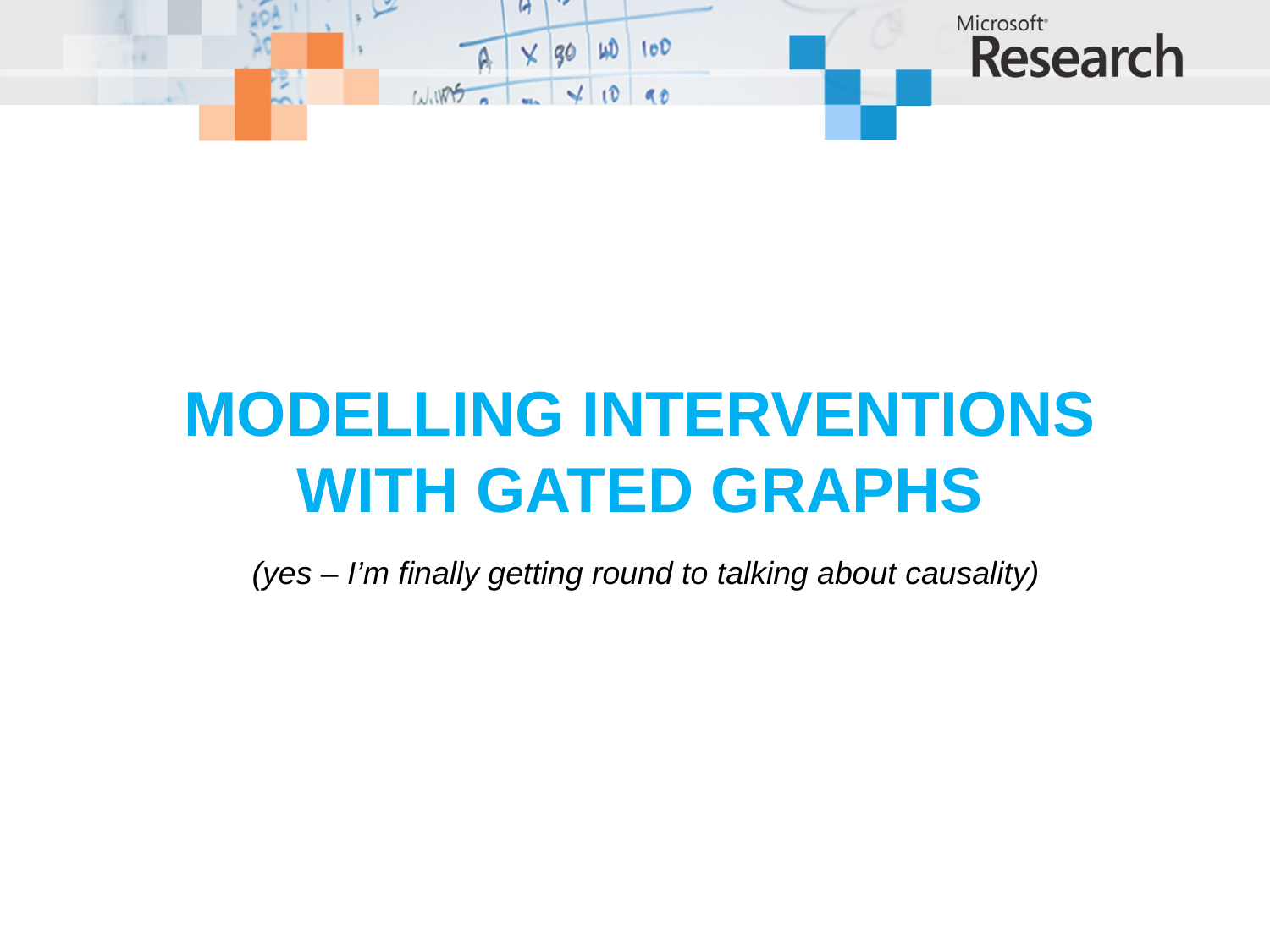

# Modelling Interventions with gated graphs
(yes – I’m finally getting round to talking about causality)